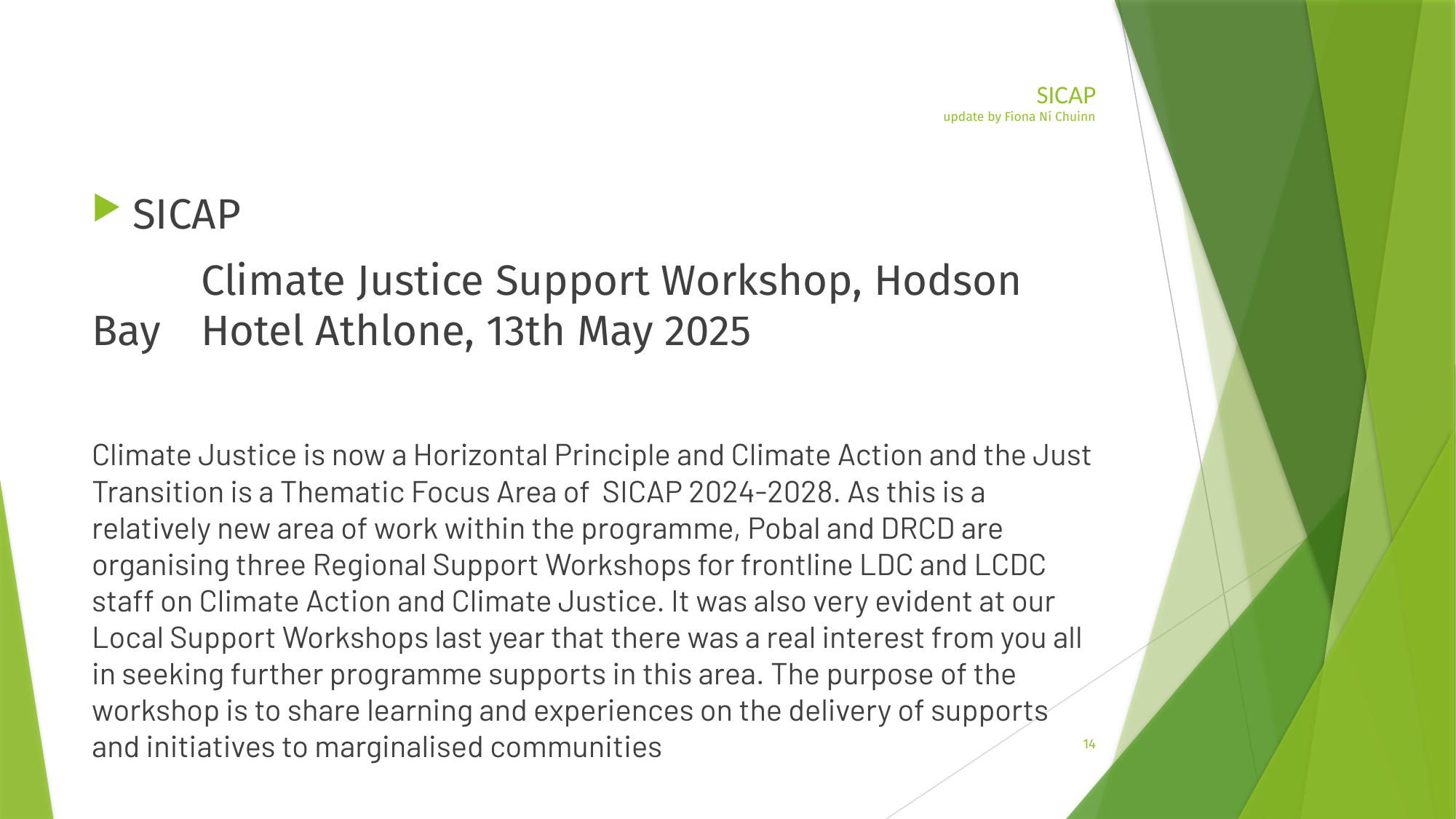

# SICAP update by Fiona Ní Chuinn
SICAP
	Climate Justice Support Workshop, Hodson Bay 	Hotel Athlone, 13th May 2025

Climate Justice is now a Horizontal Principle and Climate Action and the Just Transition is a Thematic Focus Area of  SICAP 2024-2028. As this is a relatively new area of work within the programme, Pobal and DRCD are organising three Regional Support Workshops for frontline LDC and LCDC staff on Climate Action and Climate Justice. It was also very evident at our Local Support Workshops last year that there was a real interest from you all in seeking further programme supports in this area. The purpose of the workshop is to share learning and experiences on the delivery of supports and initiatives to marginalised communities

14